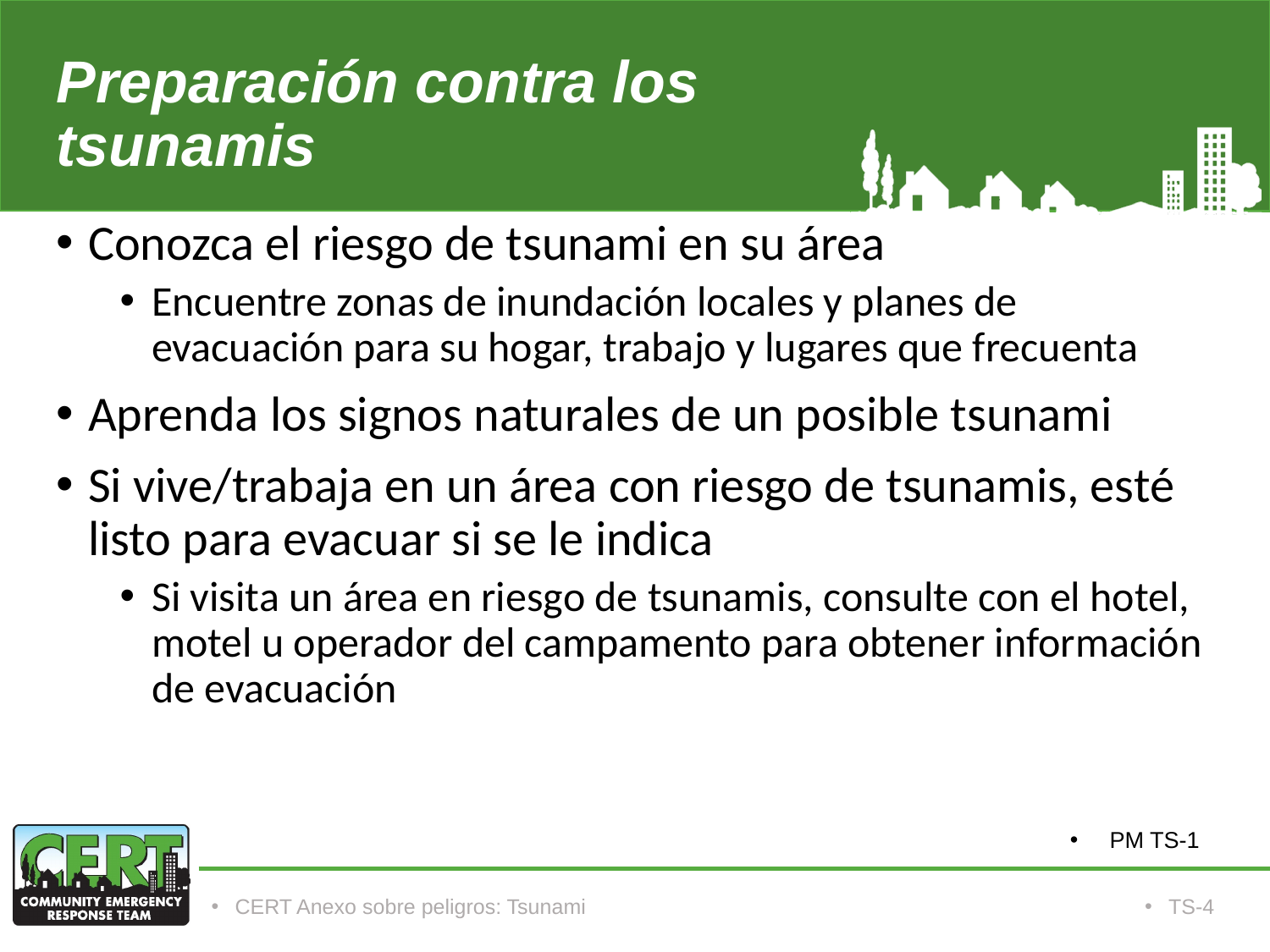

# Preparación contra los tsunamis
Conozca el riesgo de tsunami en su área
Encuentre zonas de inundación locales y planes de evacuación para su hogar, trabajo y lugares que frecuenta
Aprenda los signos naturales de un posible tsunami
Si vive/trabaja en un área con riesgo de tsunamis, esté listo para evacuar si se le indica
Si visita un área en riesgo de tsunamis, consulte con el hotel, motel u operador del campamento para obtener información de evacuación
PM TS-1
CERT Anexo sobre peligros: Tsunami
TS-4